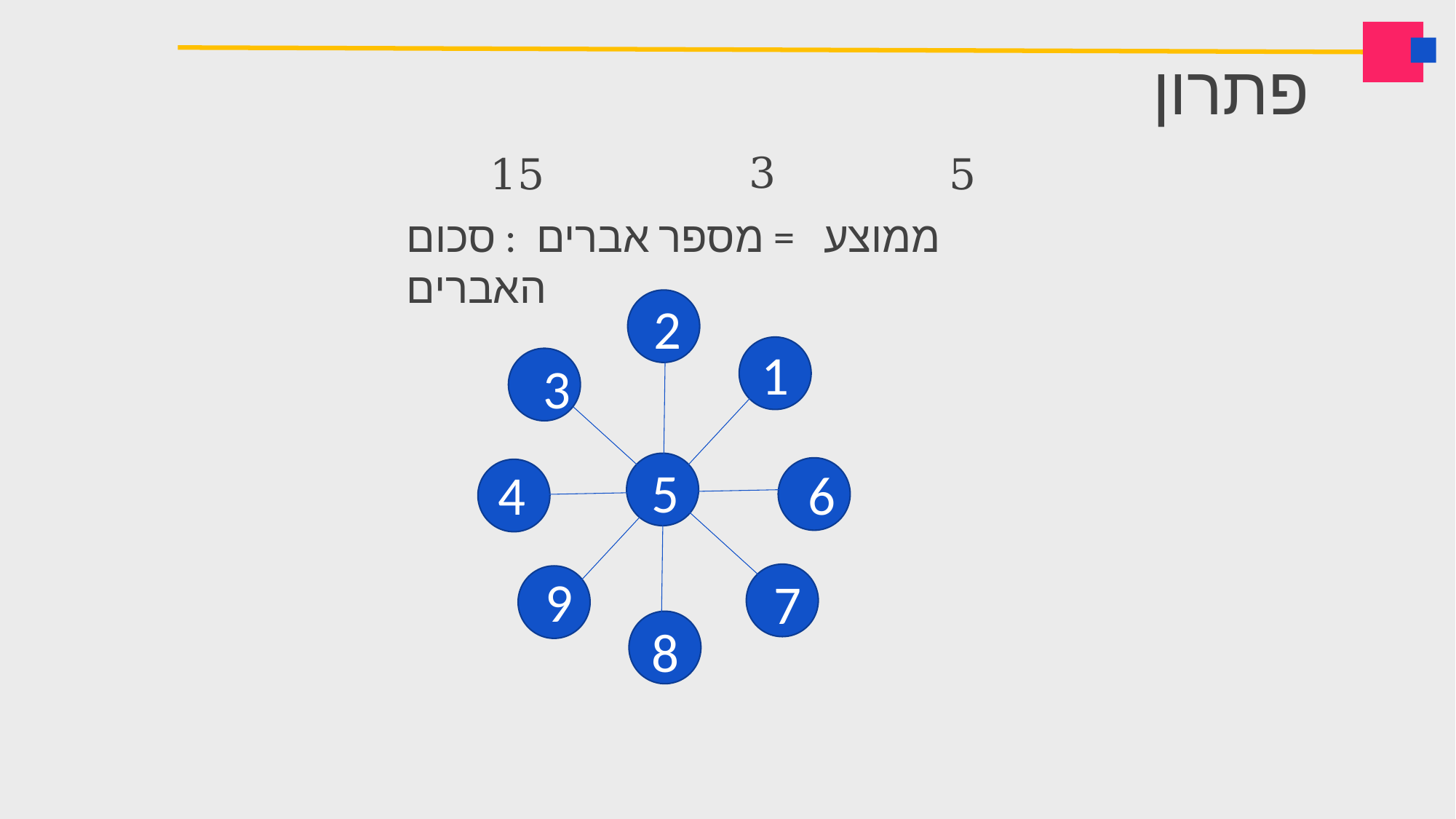

# פתרון
3
15
5
ממוצע   = מספר אברים  : סכום האברים
2

1

3
5

6
4

9

7

8